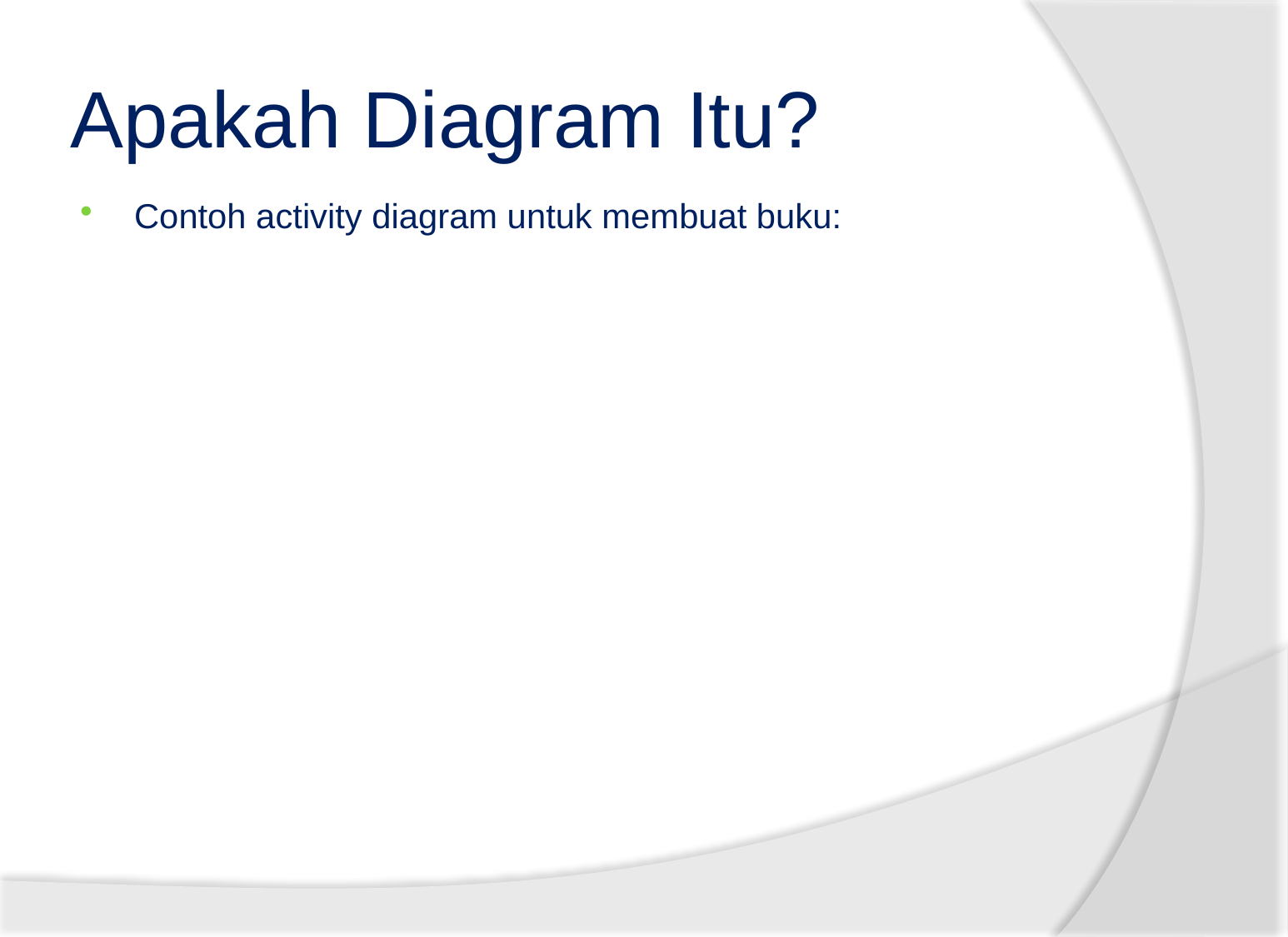

# Apakah Diagram Itu?
Contoh activity diagram untuk membuat buku: